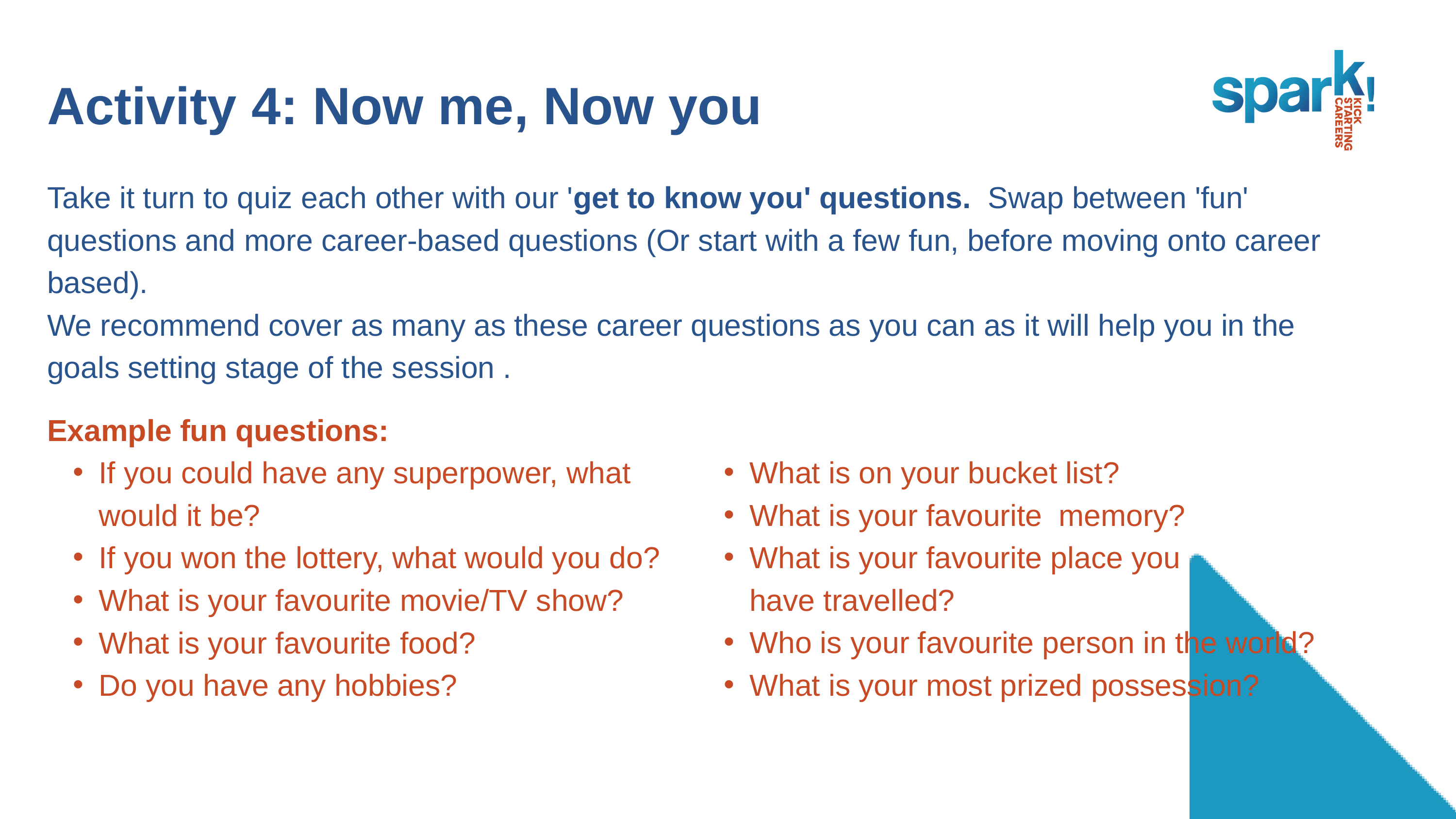

Activity 4: Now me, Now you
Take it turn to quiz each other with our 'get to know you' questions.  Swap between 'fun' questions and more career-based questions (Or start with a few fun, before moving onto career based).
We recommend cover as many as these career questions as you can as it will help you in the goals setting stage of the session .
Example fun questions:
If you could have any superpower, what would it be?
If you won the lottery, what would you do?
What is your favourite movie/TV show?
What is your favourite food?
Do you have any hobbies?

What is on your bucket list?
What is your favourite  memory?
What is your favourite place you have travelled?
Who is your favourite person in the world?
What is your most prized possession?